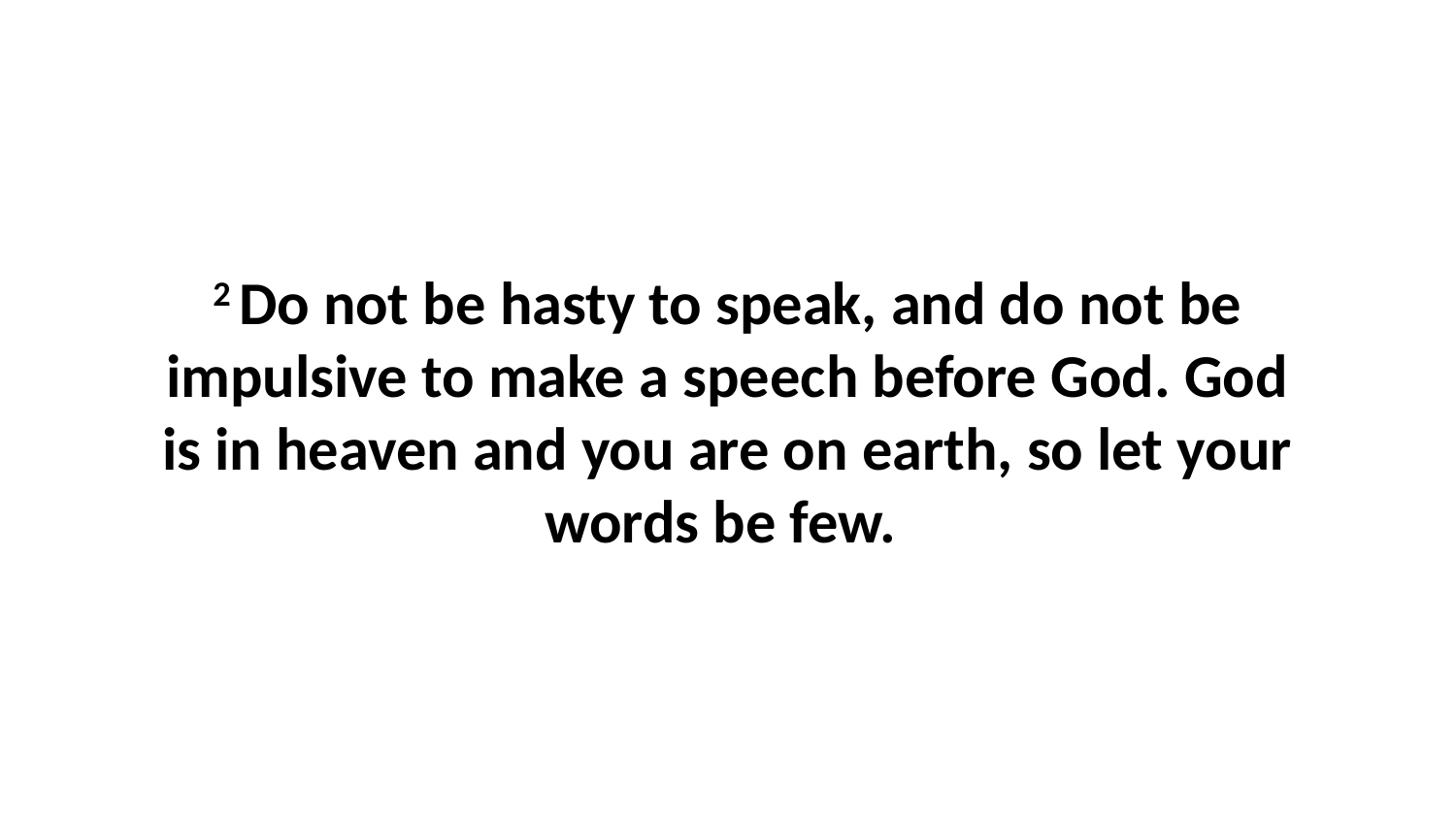

2 Do not be hasty to speak, and do not be impulsive to make a speech before God. God is in heaven and you are on earth, so let your words be few.